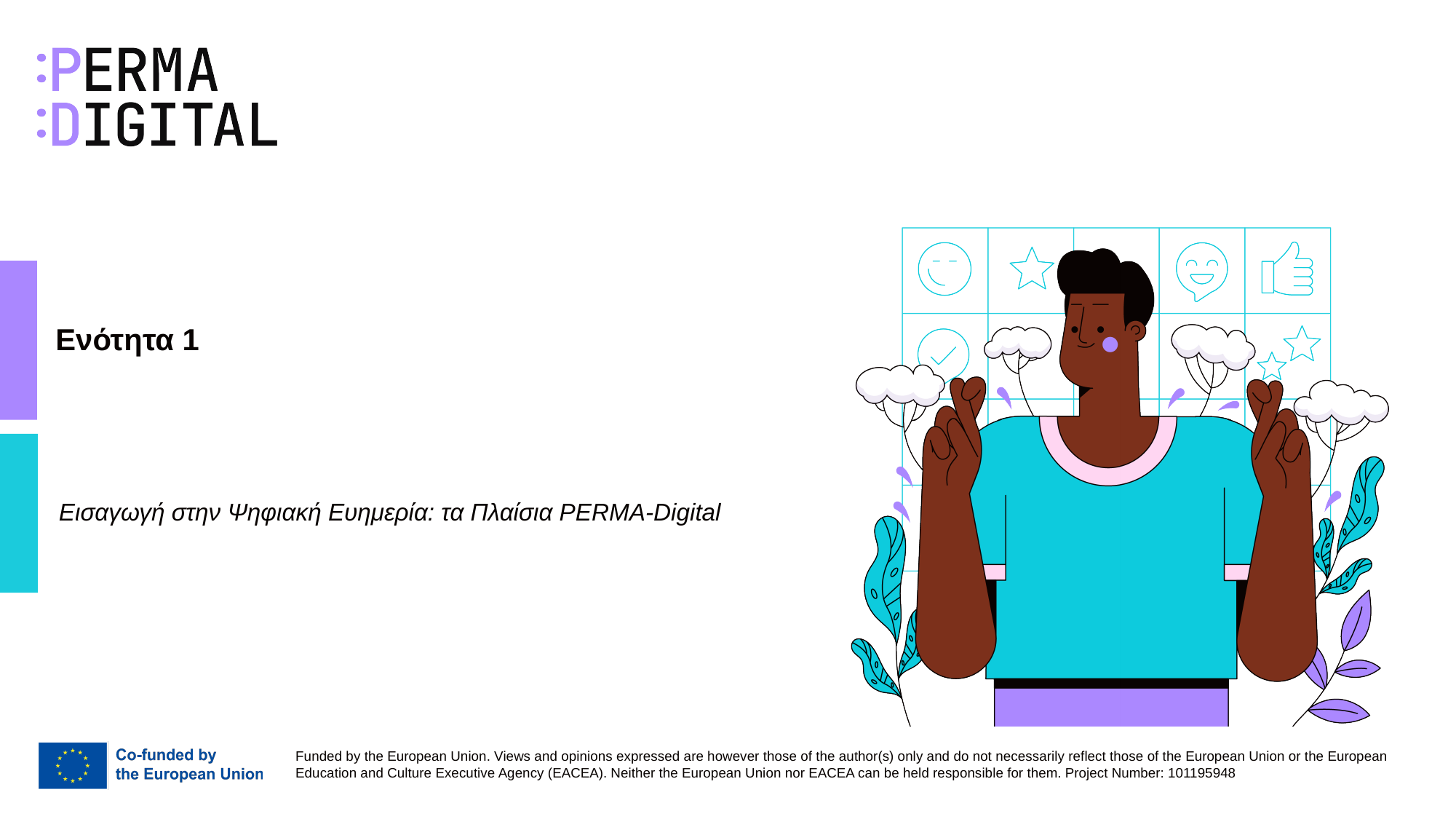

# Ενότητα 1
Εισαγωγή στην Ψηφιακή Ευημερία: τα Πλαίσια PERMA-Digital